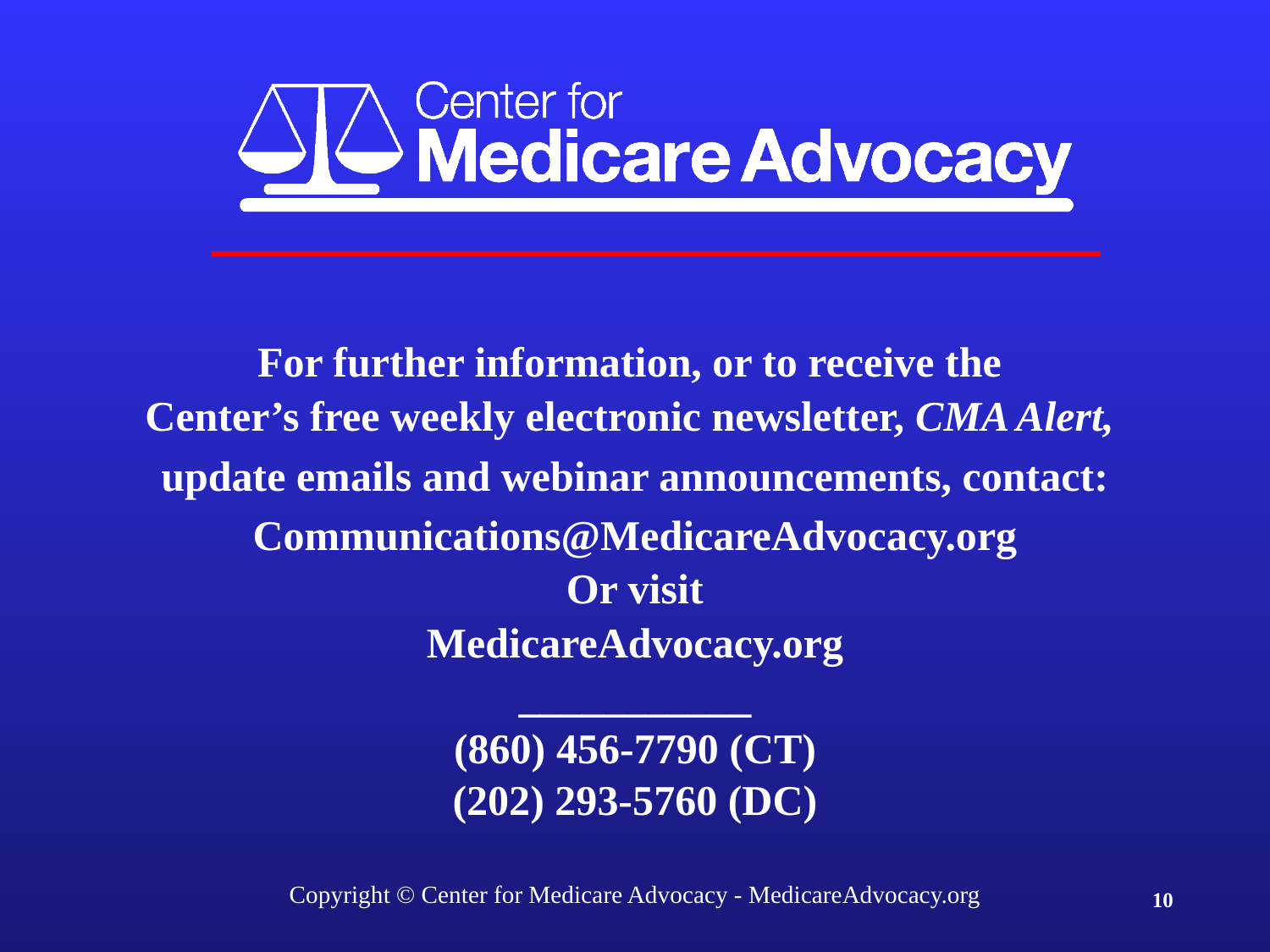

For further information, or to receive the
Center’s free weekly electronic newsletter, CMA Alert,
update emails and webinar announcements, contact:
Communications@MedicareAdvocacy.org
Or visit
MedicareAdvocacy.org
___________
(860) 456-7790 (CT)
(202) 293-5760 (DC)

Copyright © Center for Medicare Advocacy - MedicareAdvocacy.org